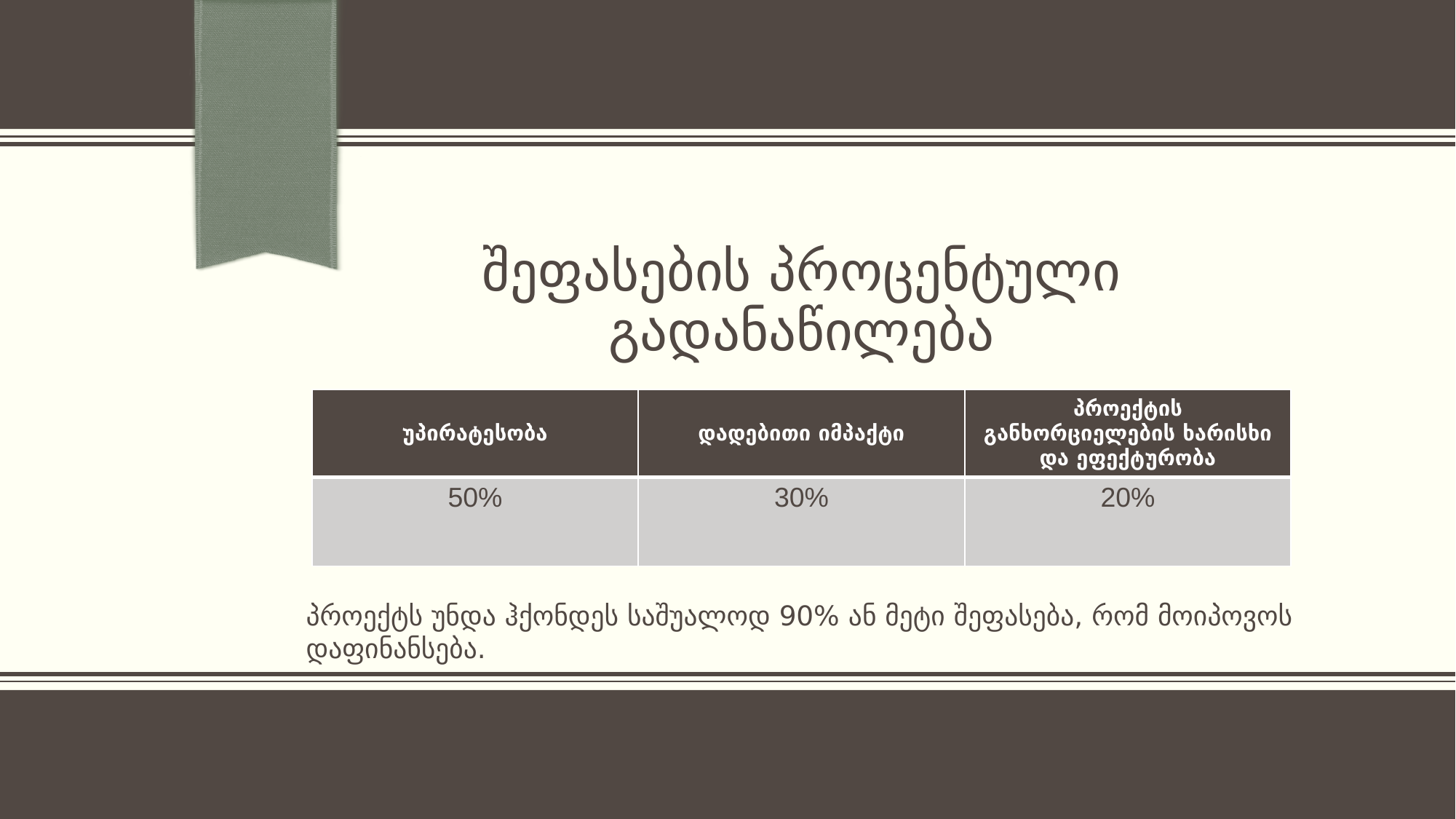

# შეფასების პროცენტული გადანაწილება
| უპირატესობა | დადებითი იმპაქტი | პროექტის განხორციელების ხარისხი და ეფექტურობა |
| --- | --- | --- |
| 50% | 30% | 20% |
პროექტს უნდა ჰქონდეს საშუალოდ 90% ან მეტი შეფასება, რომ მოიპოვოს დაფინანსება.